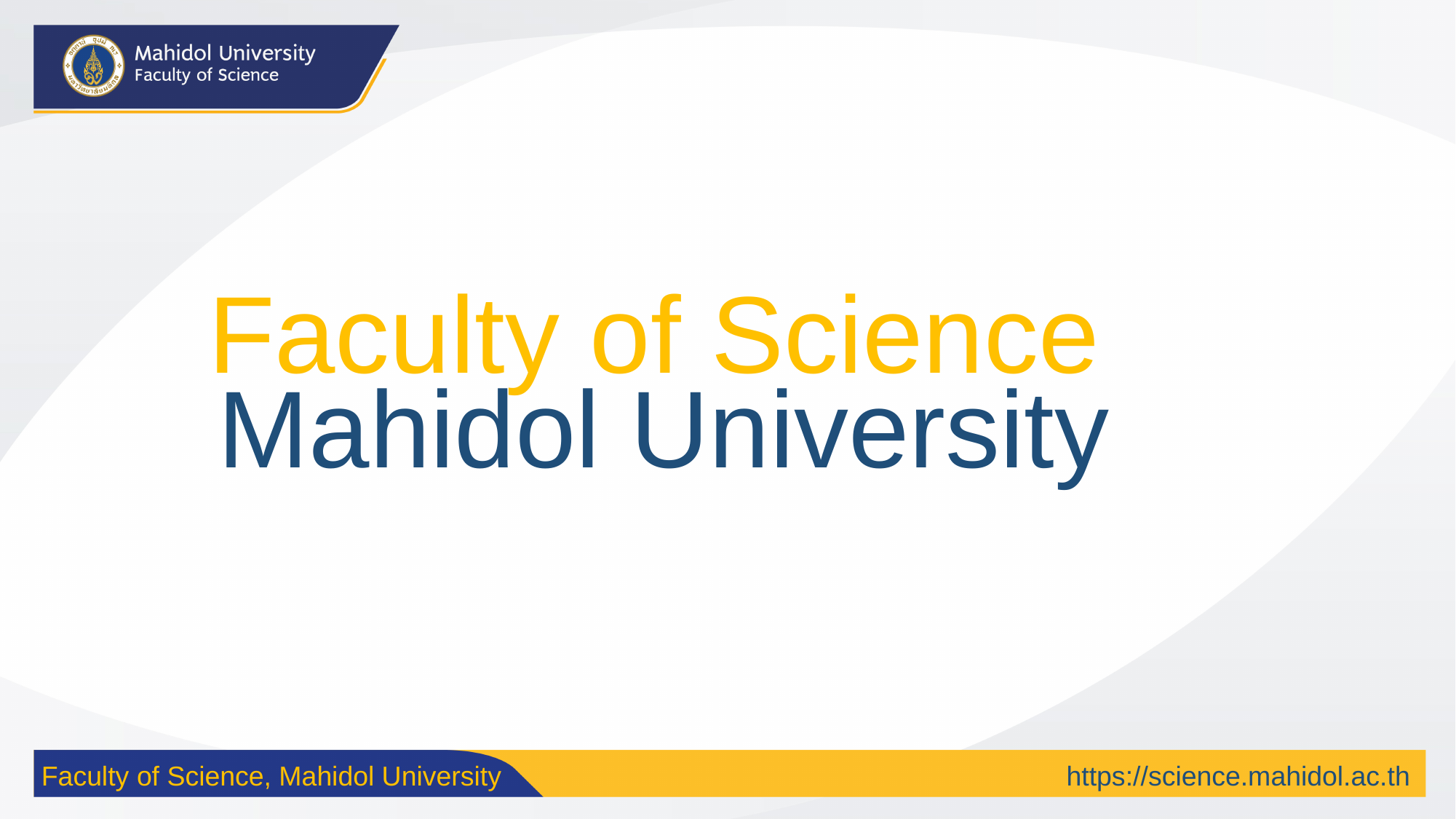

Faculty of Science
Mahidol University
Faculty of Science, Mahidol University
https://science.mahidol.ac.th